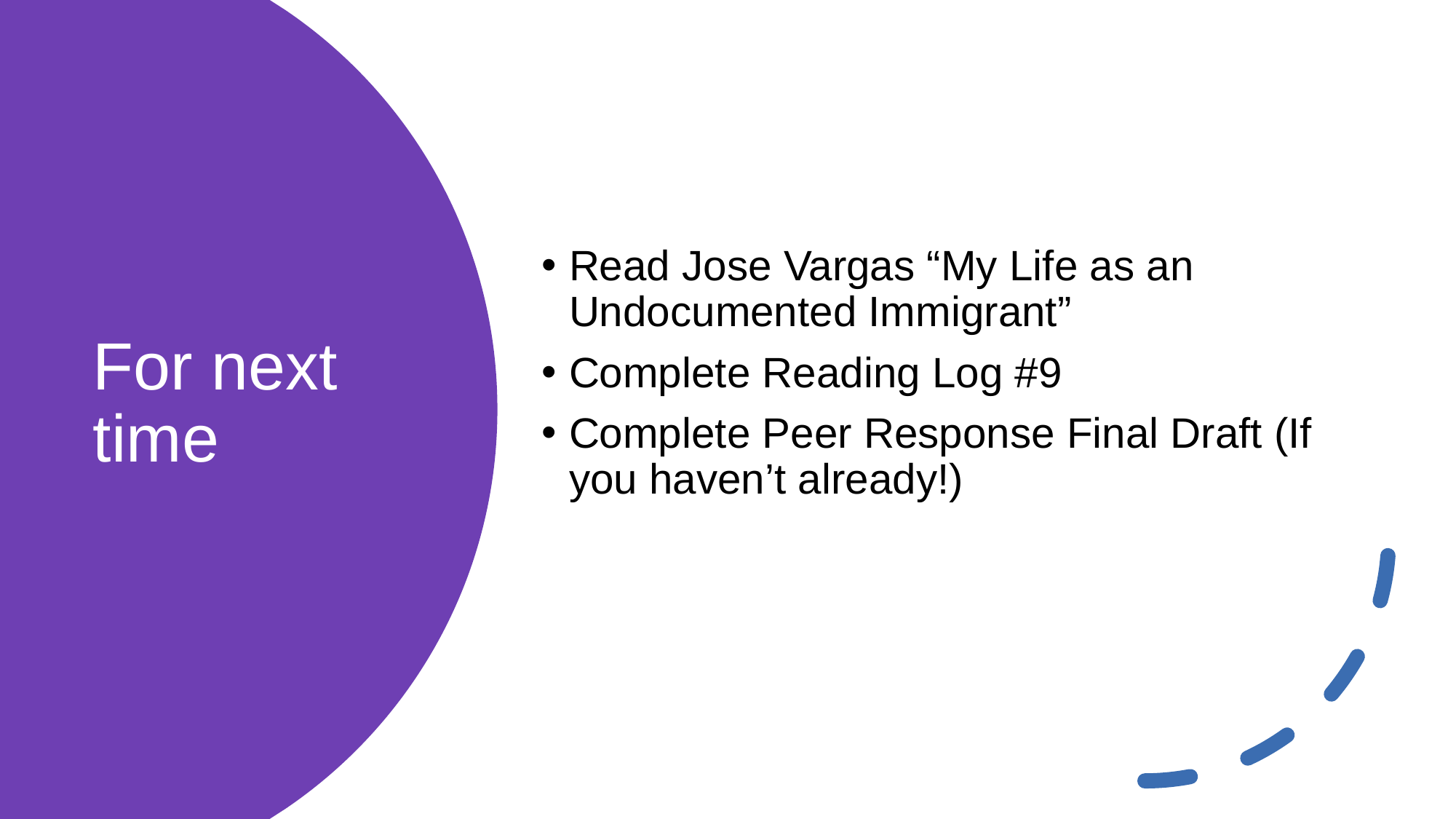

Read Jose Vargas “My Life as an Undocumented Immigrant”
Complete Reading Log #9
Complete Peer Response Final Draft (If you haven’t already!)

# For next time